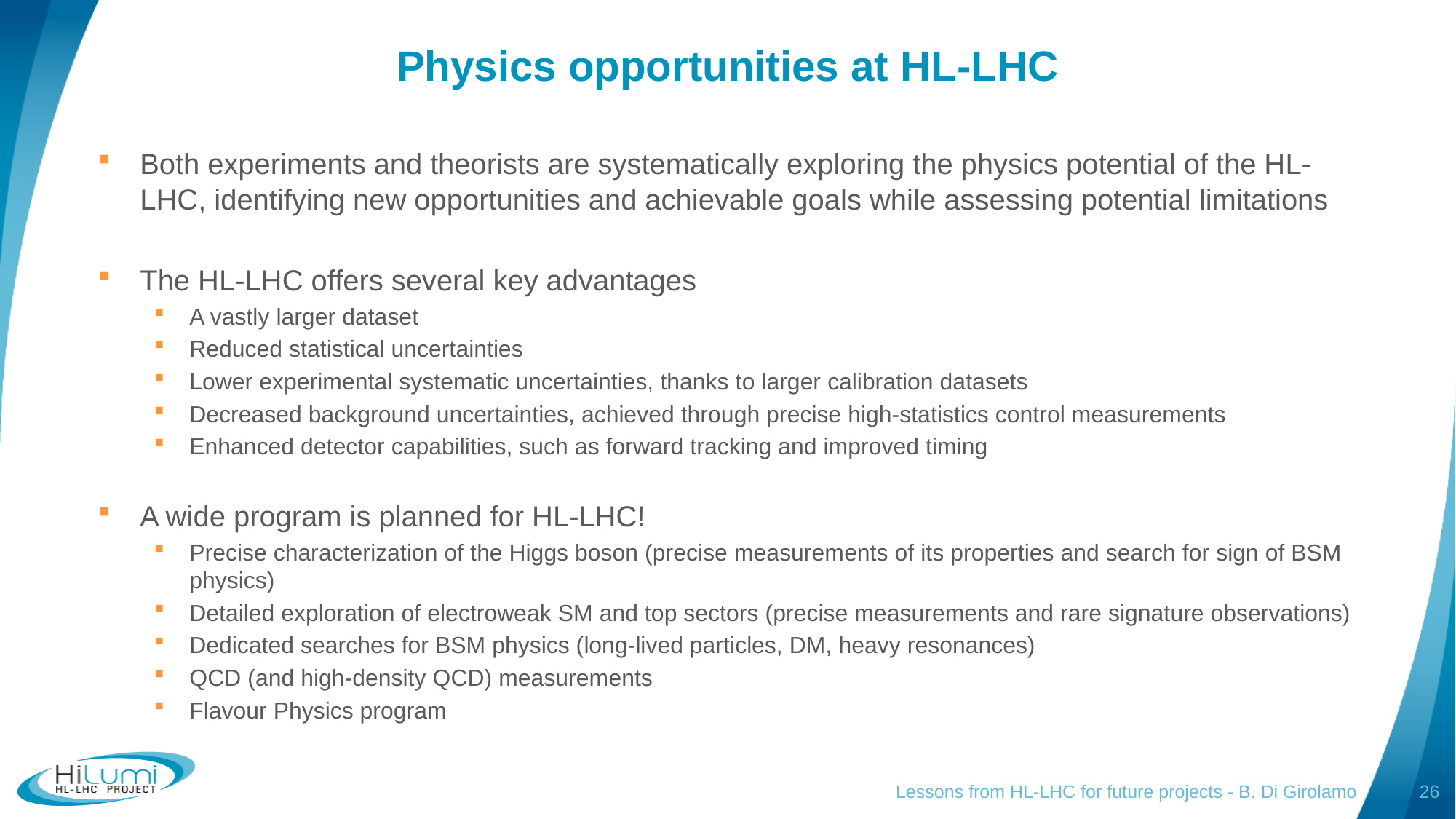

# Physics opportunities at HL-LHC
Both experiments and theorists are systematically exploring the physics potential of the HL-LHC, identifying new opportunities and achievable goals while assessing potential limitations

The HL-LHC offers several key advantages
A vastly larger dataset
Reduced statistical uncertainties
Lower experimental systematic uncertainties, thanks to larger calibration datasets
Decreased background uncertainties, achieved through precise high-statistics control measurements
Enhanced detector capabilities, such as forward tracking and improved timing

A wide program is planned for HL-LHC!
Precise characterization of the Higgs boson (precise measurements of its properties and search for sign of BSM physics)
Detailed exploration of electroweak SM and top sectors (precise measurements and rare signature observations)
Dedicated searches for BSM physics (long-lived particles, DM, heavy resonances)
QCD (and high-density QCD) measurements
Flavour Physics program

Lessons from HL-LHC for future projects - B. Di Girolamo
26